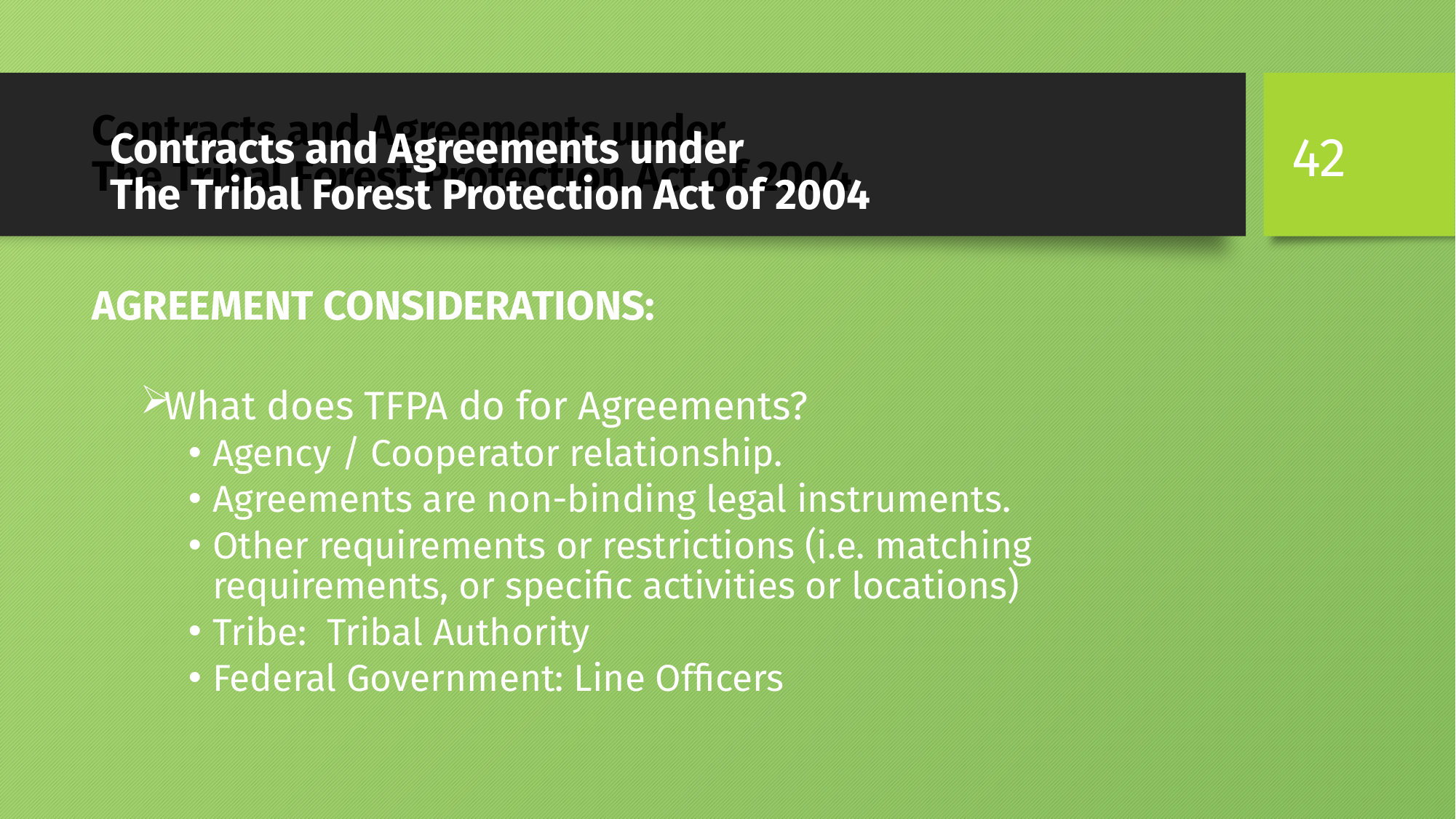

42
# Contracts and Agreements under The Tribal Forest Protection Act of 2004
Contracts and Agreements under
The Tribal Forest Protection Act of 2004
AGREEMENT CONSIDERATIONS:

What does TFPA do for Agreements?
Agency / Cooperator relationship.
Agreements are non-binding legal instruments.
Other requirements or restrictions (i.e. matching requirements, or specific activities or locations)
Tribe:  Tribal Authority
Federal Government: Line Officers